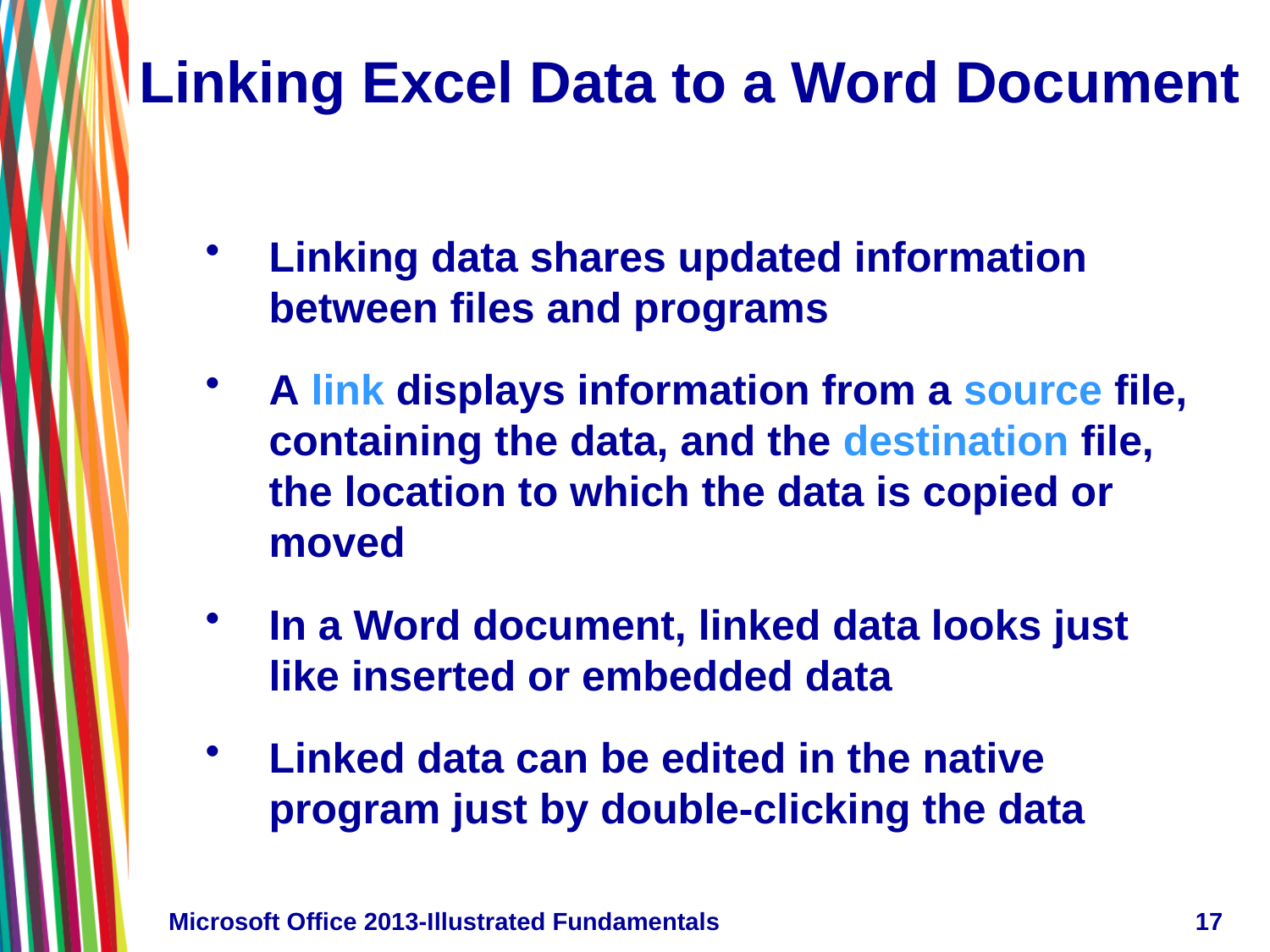

# Linking Excel Data to a Word Document
Linking data shares updated information between files and programs
A link displays information from a source file, containing the data, and the destination file, the location to which the data is copied or moved
In a Word document, linked data looks just like inserted or embedded data
Linked data can be edited in the native program just by double-clicking the data
Microsoft Office 2013-Illustrated Fundamentals
17